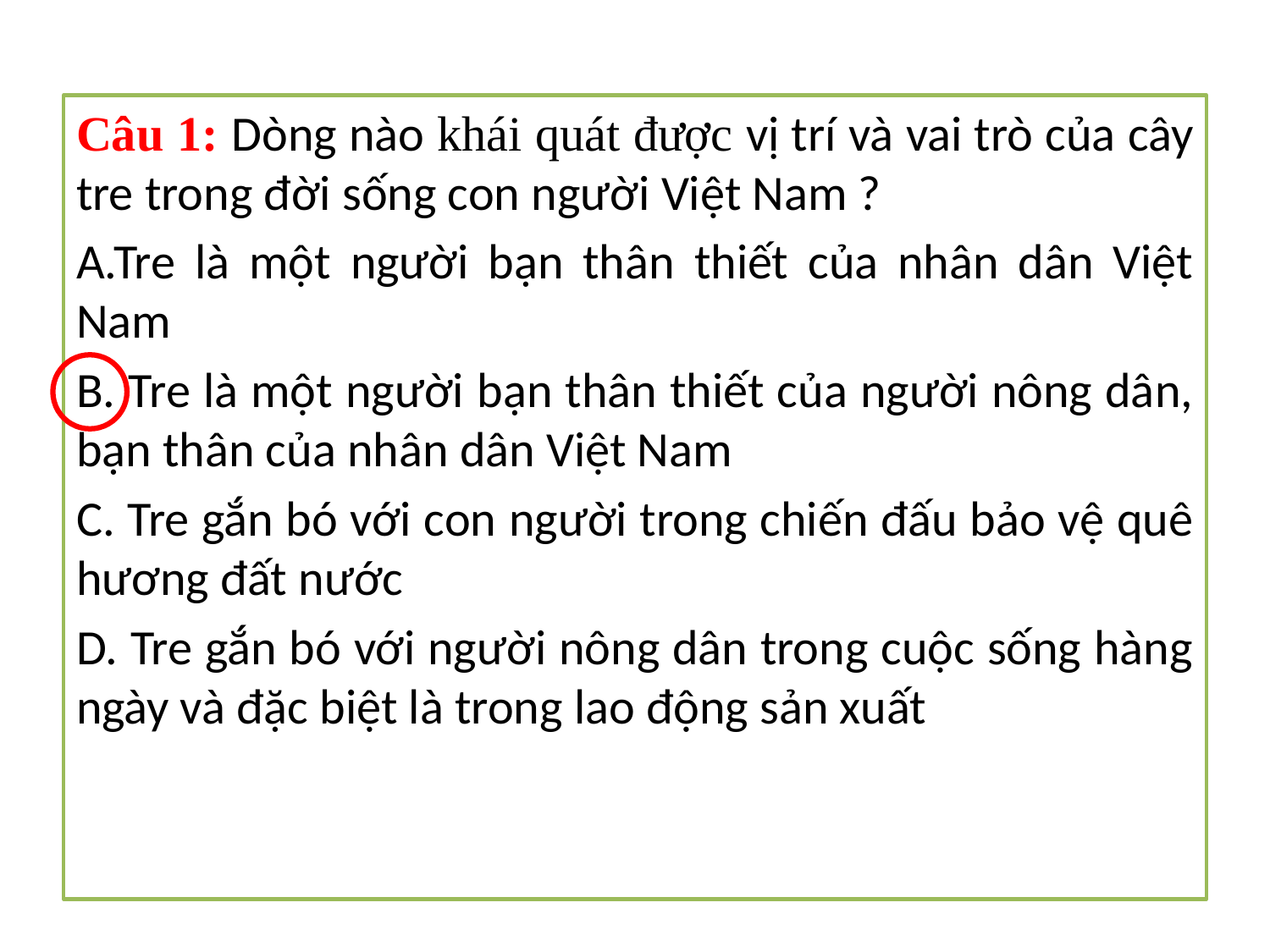

#
Câu 1: Dòng nào khái quát được vị trí và vai trò của cây tre trong đời sống con người Việt Nam ?
A.Tre là một người bạn thân thiết của nhân dân Việt Nam
B. Tre là một người bạn thân thiết của người nông dân, bạn thân của nhân dân Việt Nam
C. Tre gắn bó với con người trong chiến đấu bảo vệ quê hương đất nước
D. Tre gắn bó với người nông dân trong cuộc sống hàng ngày và đặc biệt là trong lao động sản xuất